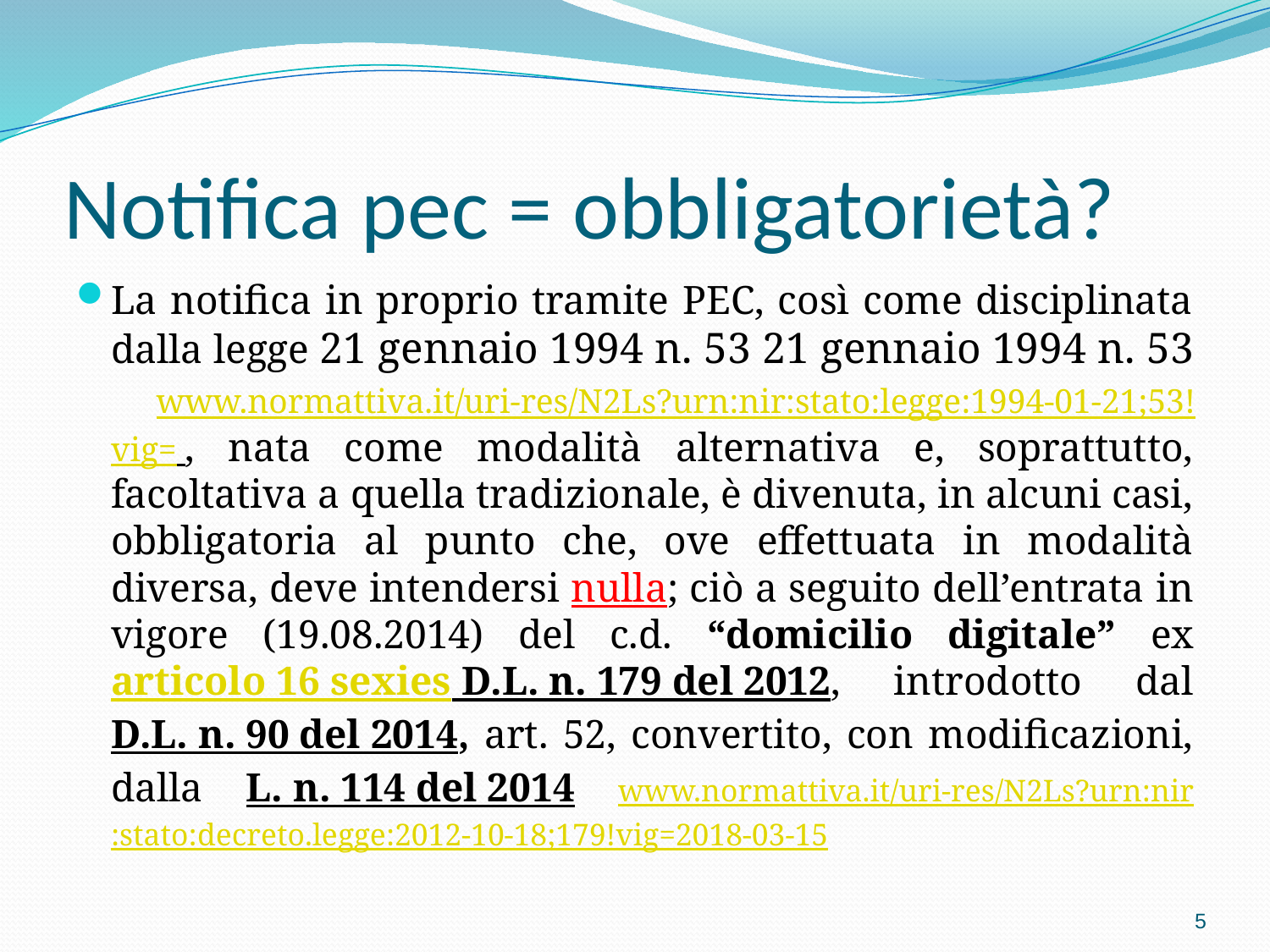

# Notifica pec = obbligatorietà?
La notifica in proprio tramite PEC, così come disciplinata dalla legge 21 gennaio 1994 n. 53 21 gennaio 1994 n. 53  www.normattiva.it/uri-res/N2Ls?urn:nir:stato:legge:1994-01-21;53!vig= , nata come modalità alternativa e, soprattutto, facoltativa a quella tradizionale, è divenuta, in alcuni casi, obbligatoria al punto che, ove effettuata in modalità diversa, deve intendersi nulla; ciò a seguito dell’entrata in vigore (19.08.2014) del c.d. “domicilio digitale” ex articolo 16 sexies D.L. n. 179 del 2012, introdotto dal D.L. n. 90 del 2014, art. 52, convertito, con modificazioni, dalla L. n. 114 del 2014 www.normattiva.it/uri-res/N2Ls?urn:nir:stato:decreto.legge:2012-10-18;179!vig=2018-03-15
5